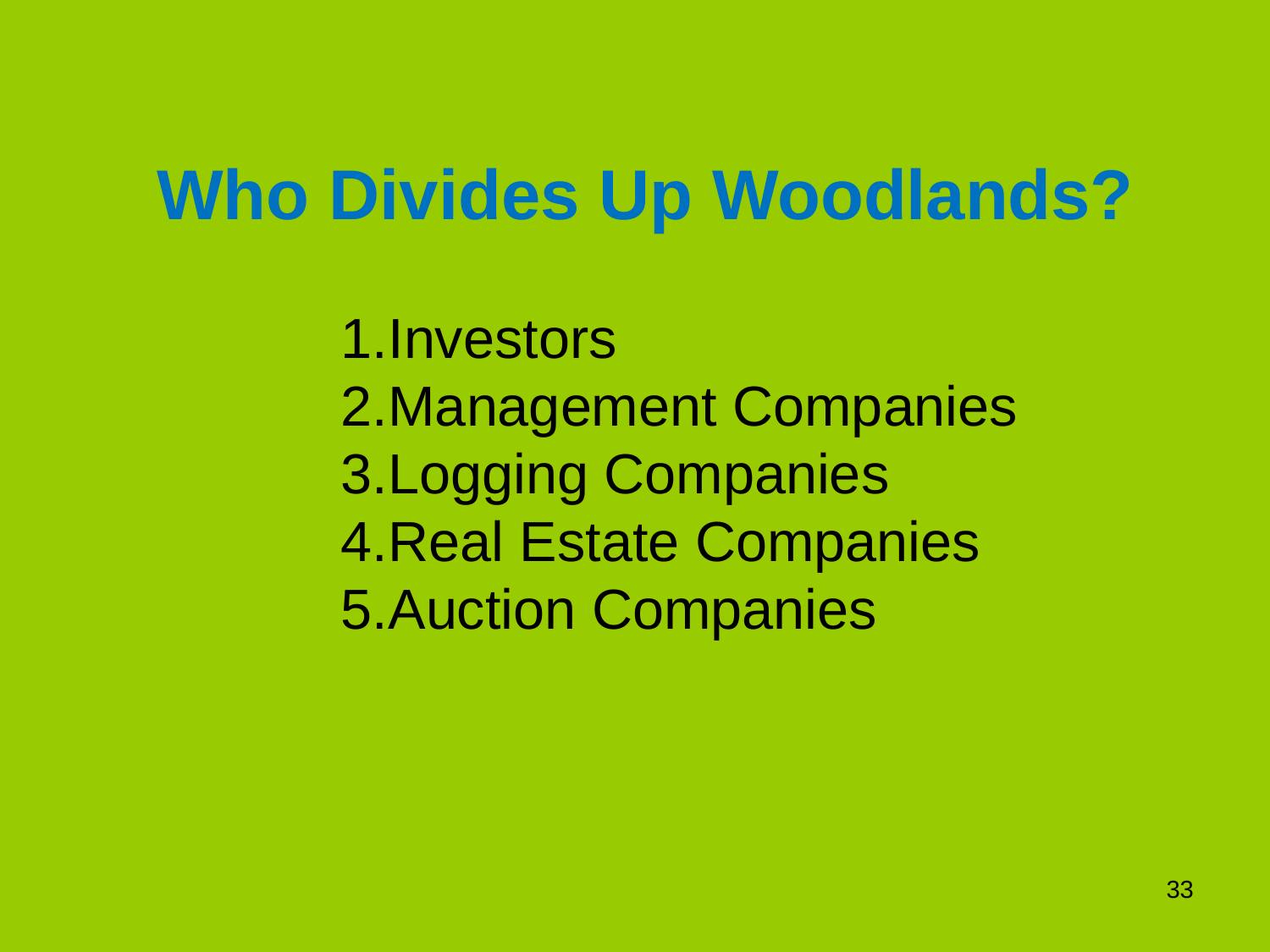

Who Divides Up Woodlands?
Investors
Management Companies
Logging Companies
Real Estate Companies
Auction Companies
33